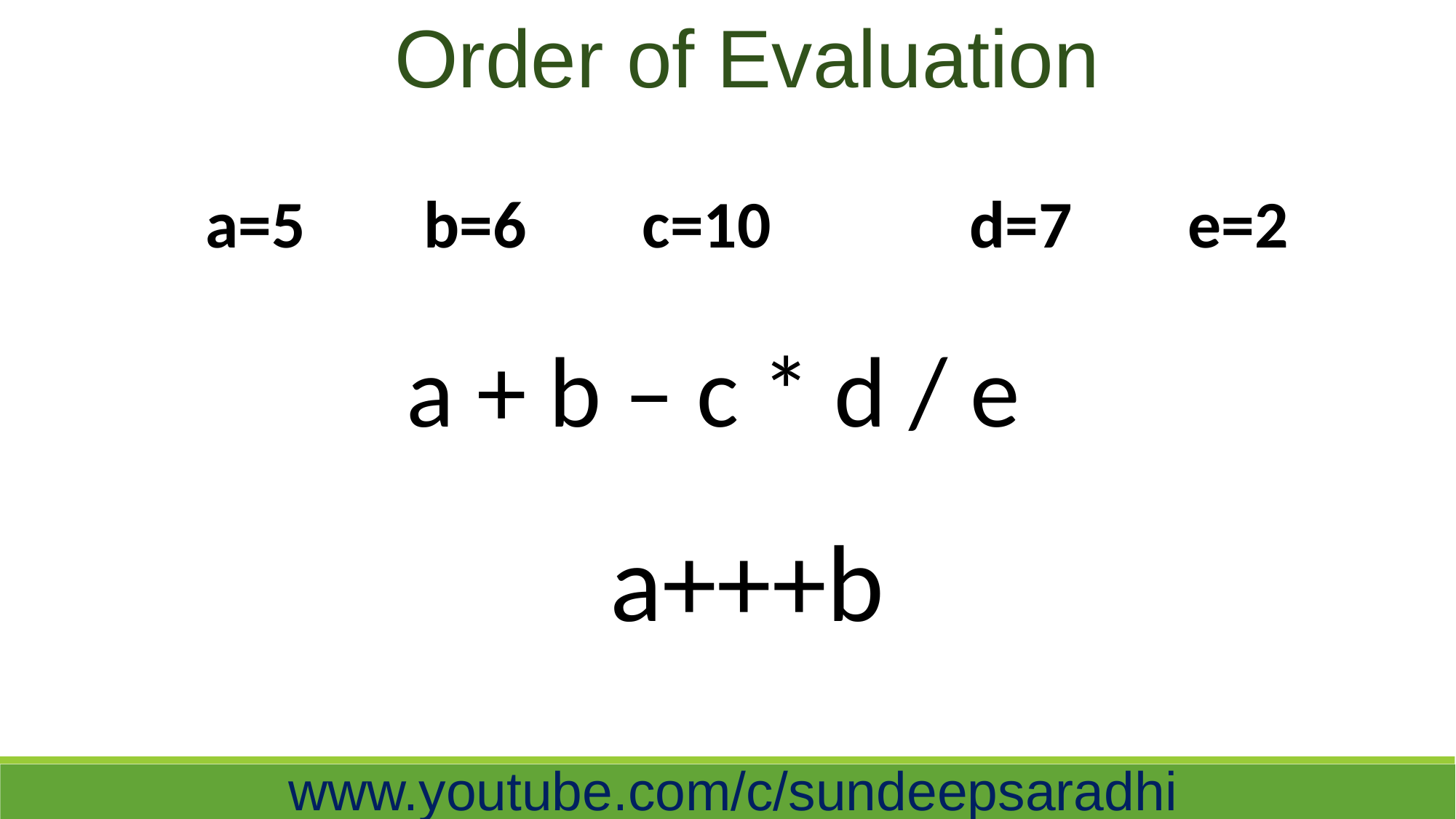

Order of Evaluation
a=5		b=6		c=10		d=7		e=2

 a + b – c * d / e

a+++b
www.youtube.com/c/sundeepsaradhi